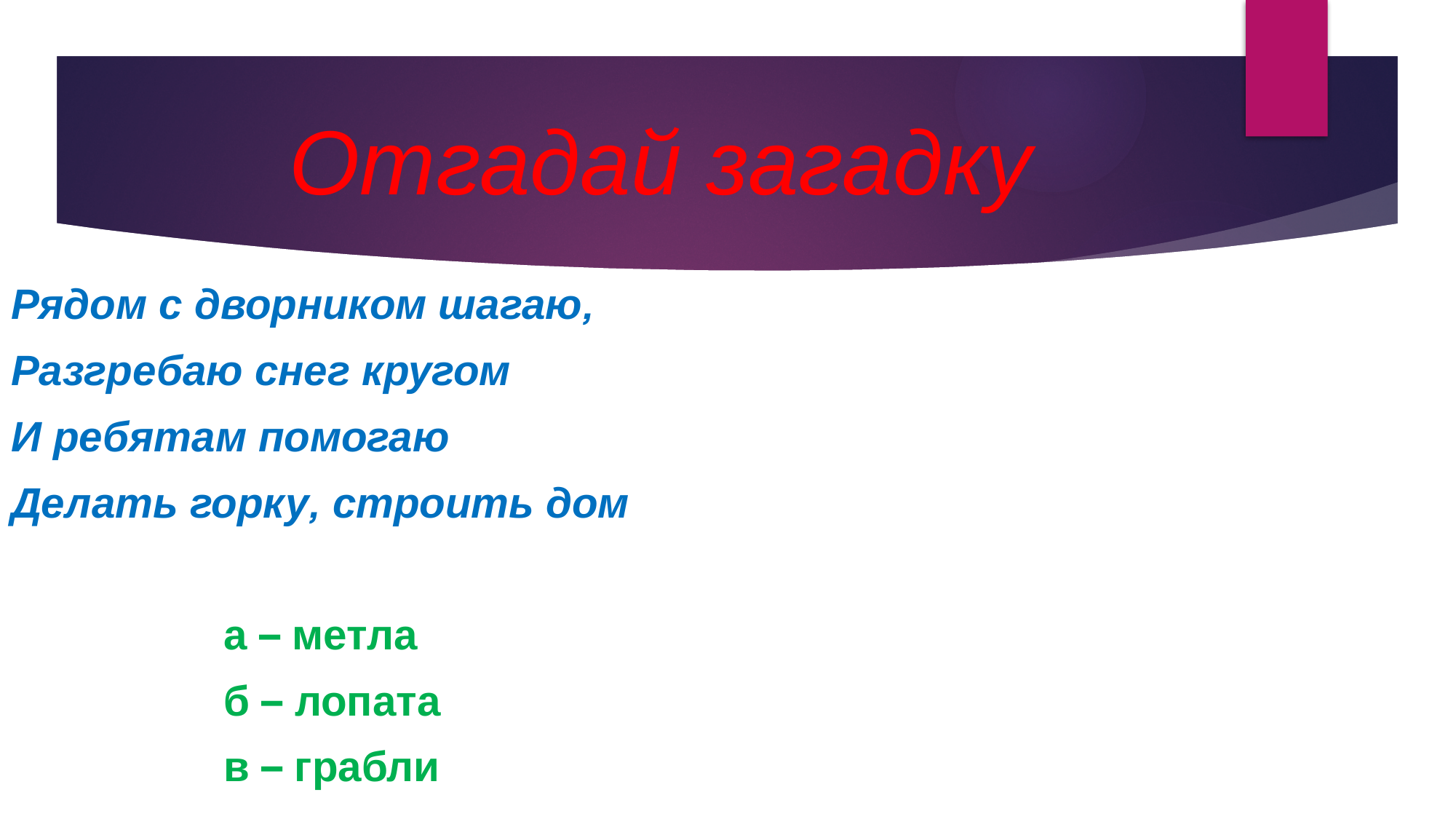

# Отгадай загадку
Рядом с дворником шагаю,
Разгребаю снег кругом
И ребятам помогаю
Делать горку, строить дом

                  а – метла
                  б – лопата
                  в – грабли